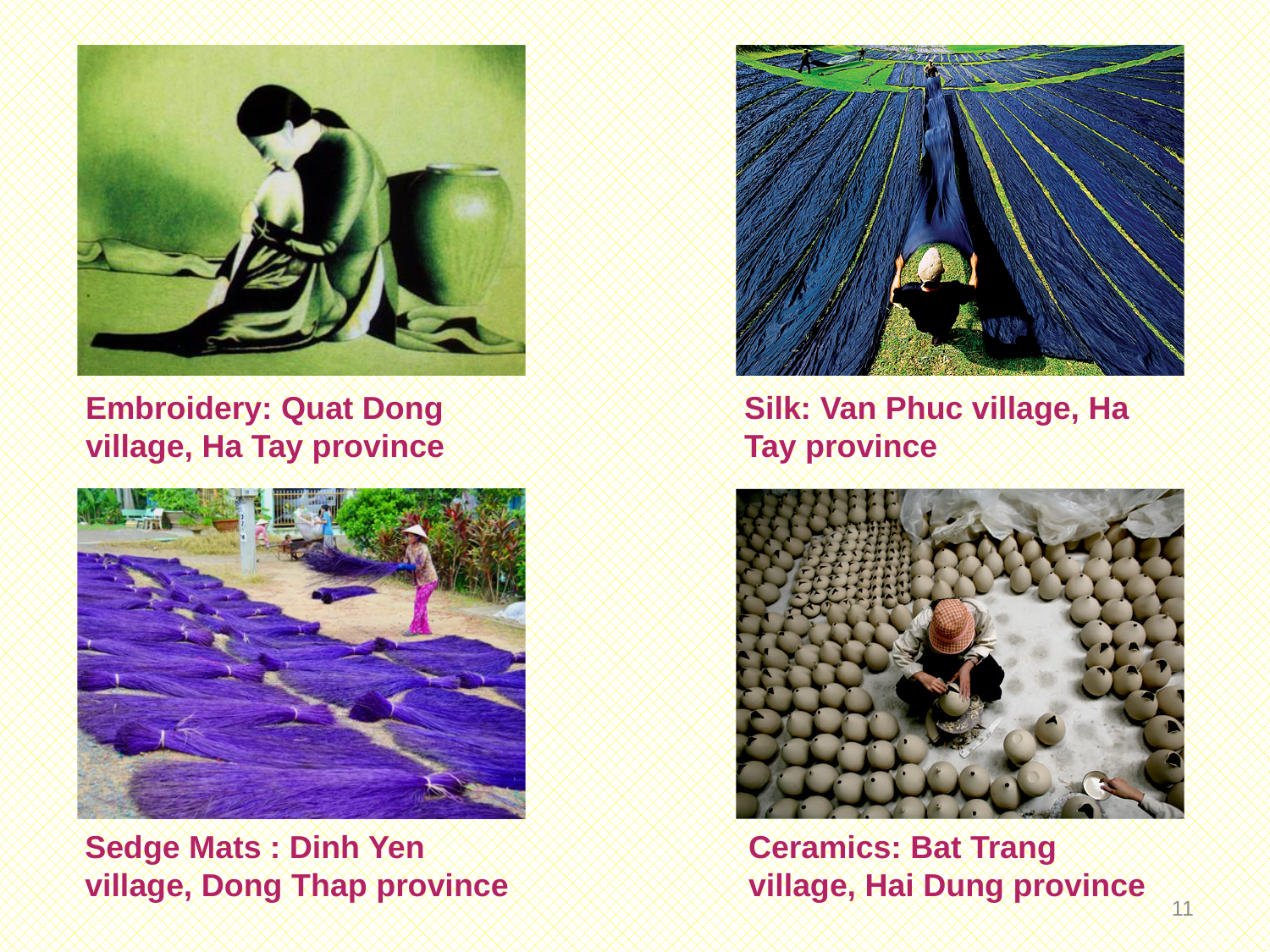

#

Embroidery: Quat Dong village, Ha Tay province
Silk: Van Phuc village, Ha Tay province

Sedge Mats : Dinh Yen village, Dong Thap province
Ceramics: Bat Trang village, Hai Dung province
11